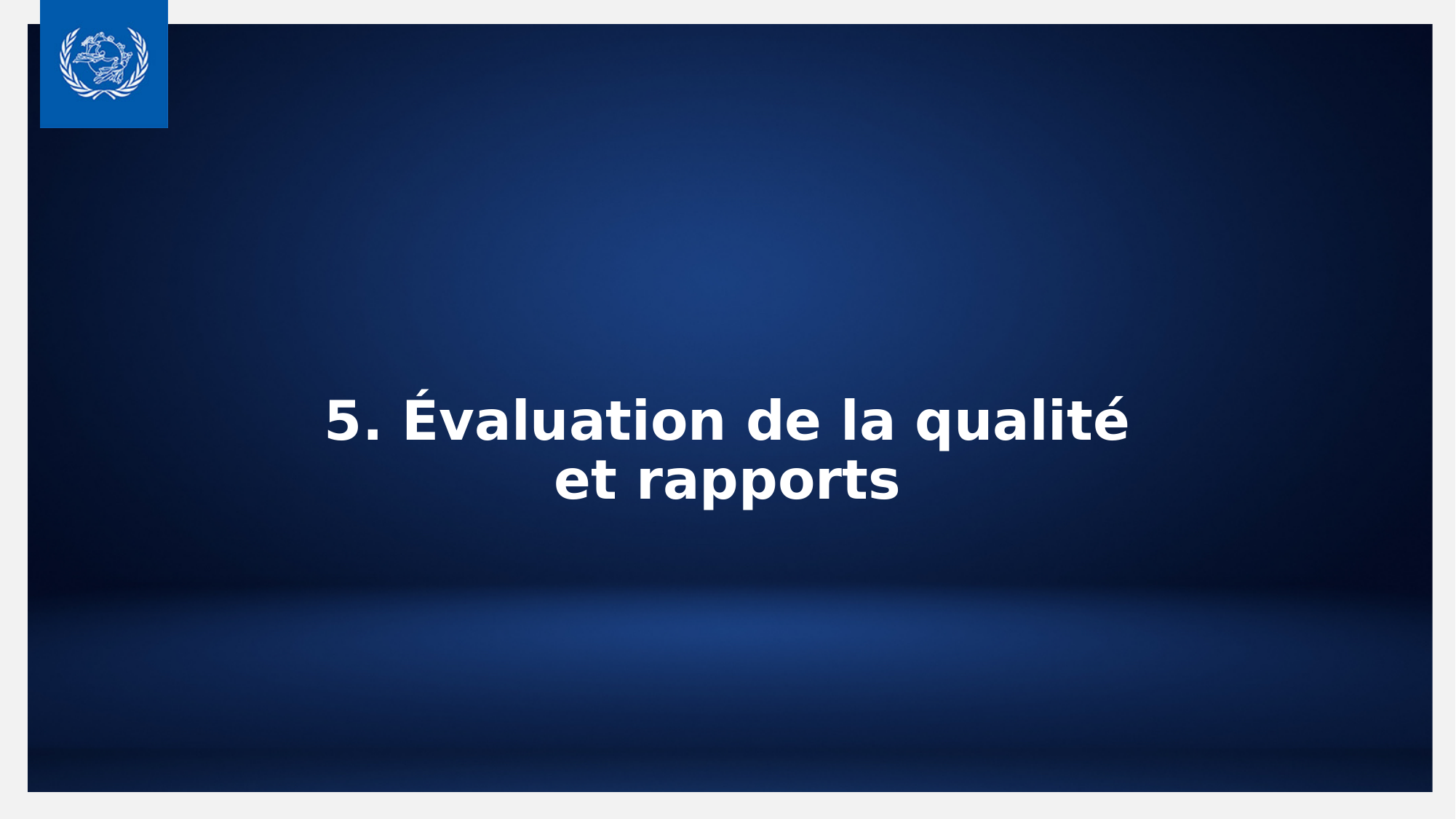

# 5. Évaluation de la qualité et rapports